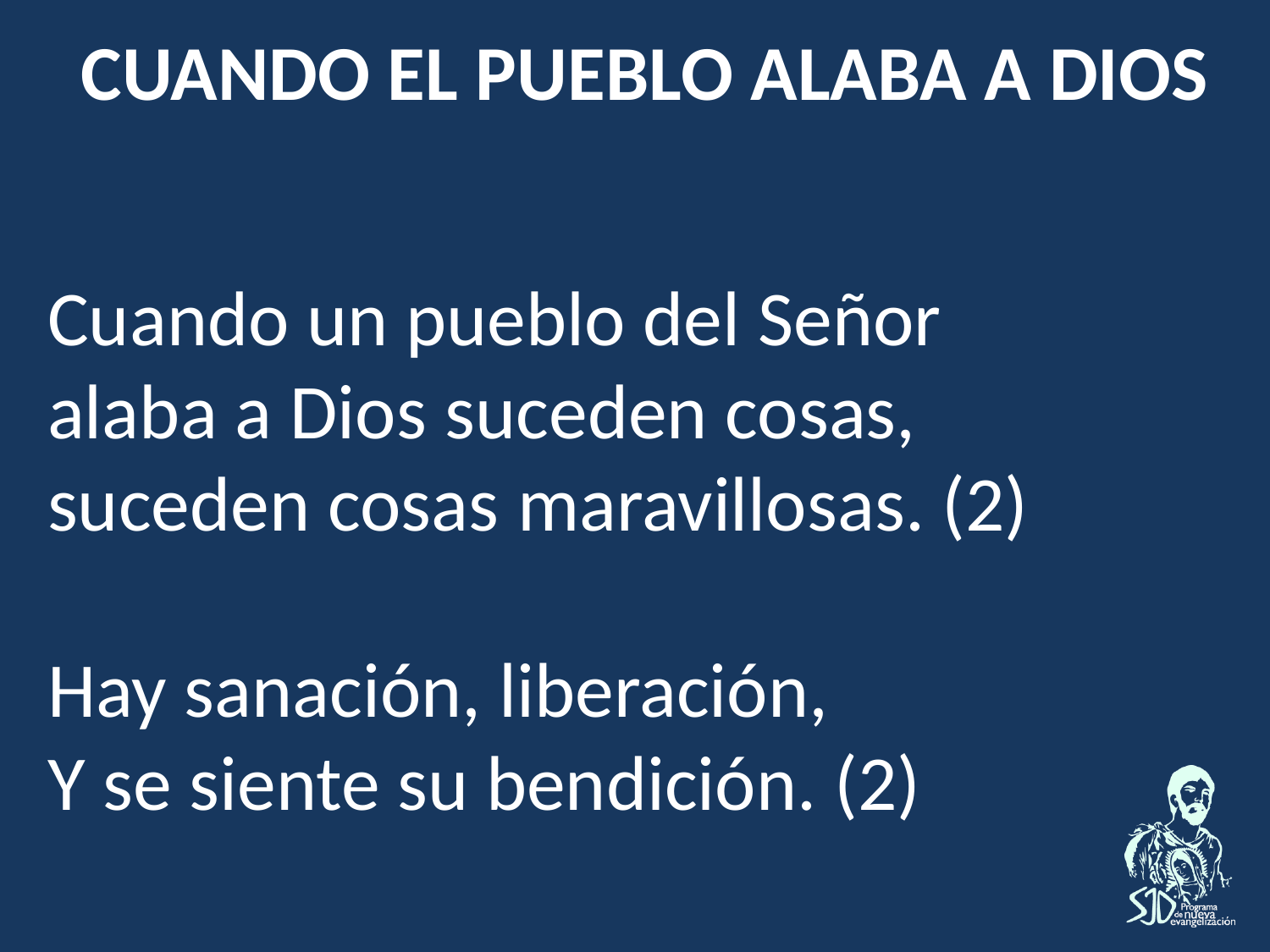

CUANDO EL PUEBLO ALABA A DIOS

Cuando un pueblo del Señor
alaba a Dios suceden cosas,
suceden cosas maravillosas. (2)

Hay sanación, liberación,
Y se siente su bendición. (2)